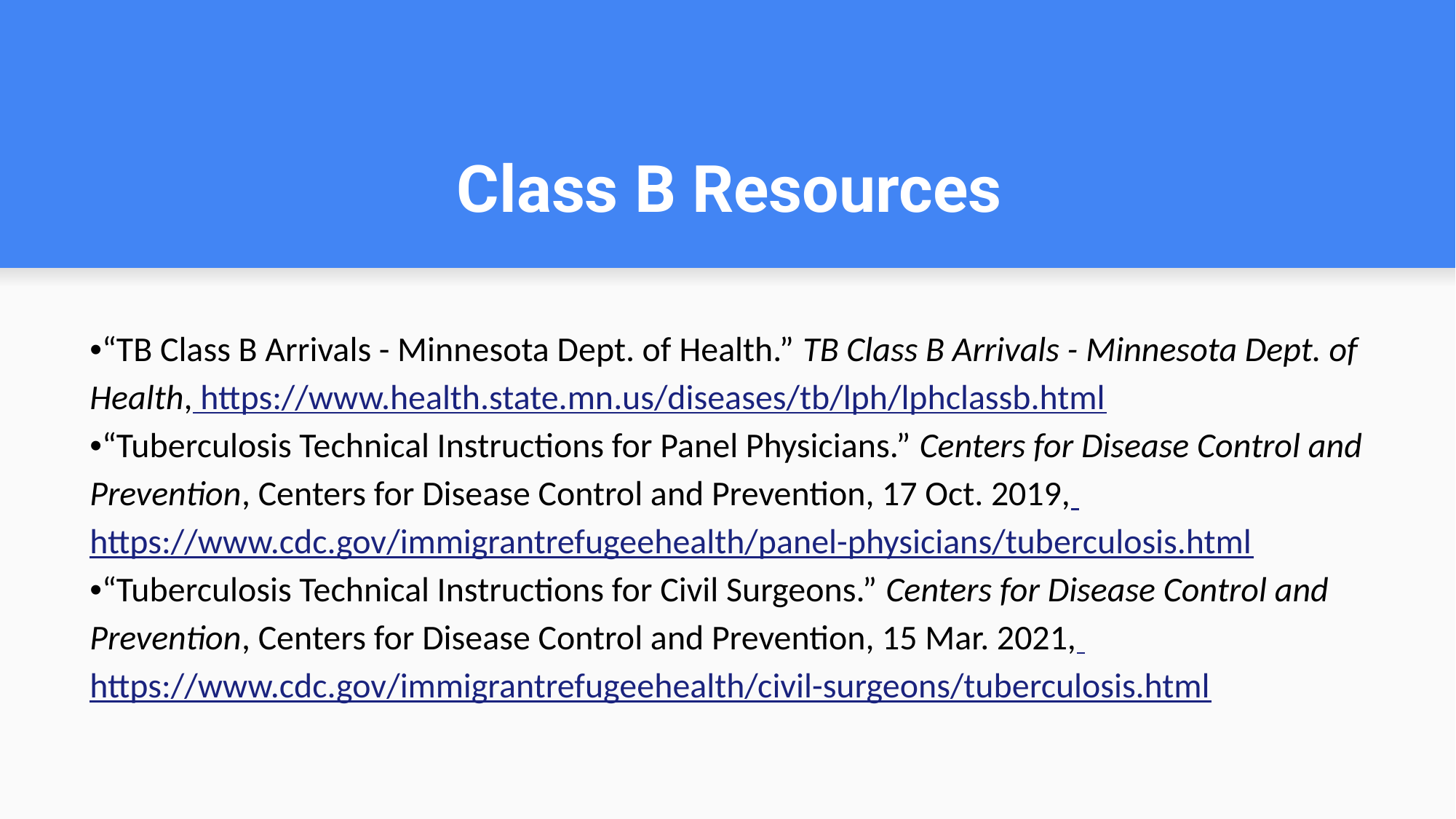

# Class B Resources
•“TB Class B Arrivals - Minnesota Dept. of Health.” TB Class B Arrivals - Minnesota Dept. of Health, https://www.health.state.mn.us/diseases/tb/lph/lphclassb.html
•“Tuberculosis Technical Instructions for Panel Physicians.” Centers for Disease Control and Prevention, Centers for Disease Control and Prevention, 17 Oct. 2019, https://www.cdc.gov/immigrantrefugeehealth/panel-physicians/tuberculosis.html
•“Tuberculosis Technical Instructions for Civil Surgeons.” Centers for Disease Control and Prevention, Centers for Disease Control and Prevention, 15 Mar. 2021, https://www.cdc.gov/immigrantrefugeehealth/civil-surgeons/tuberculosis.html